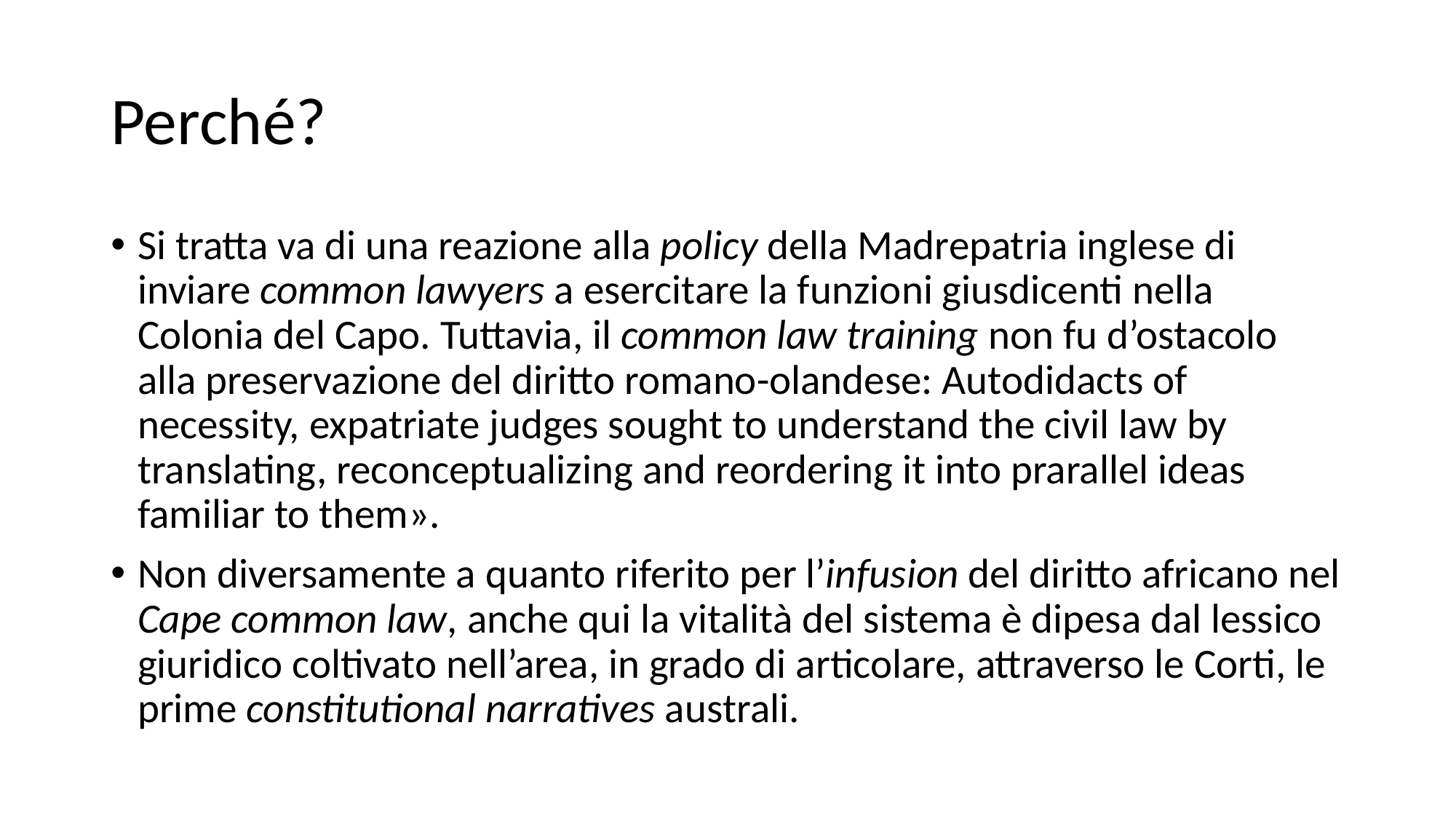

# Perché?
Si tratta va di una reazione alla policy della Madrepatria inglese di inviare common lawyers a esercitare la funzioni giusdicenti nella Colonia del Capo. Tuttavia, il common law training non fu d’ostacolo alla preservazione del diritto romano-olandese: Autodidacts of necessity, expatriate judges sought to understand the civil law by translating, reconceptualizing and reordering it into prarallel ideas familiar to them».
Non diversamente a quanto riferito per l’infusion del diritto africano nel Cape common law, anche qui la vitalità del sistema è dipesa dal lessico giuridico coltivato nell’area, in grado di articolare, attraverso le Corti, le prime constitutional narratives australi.